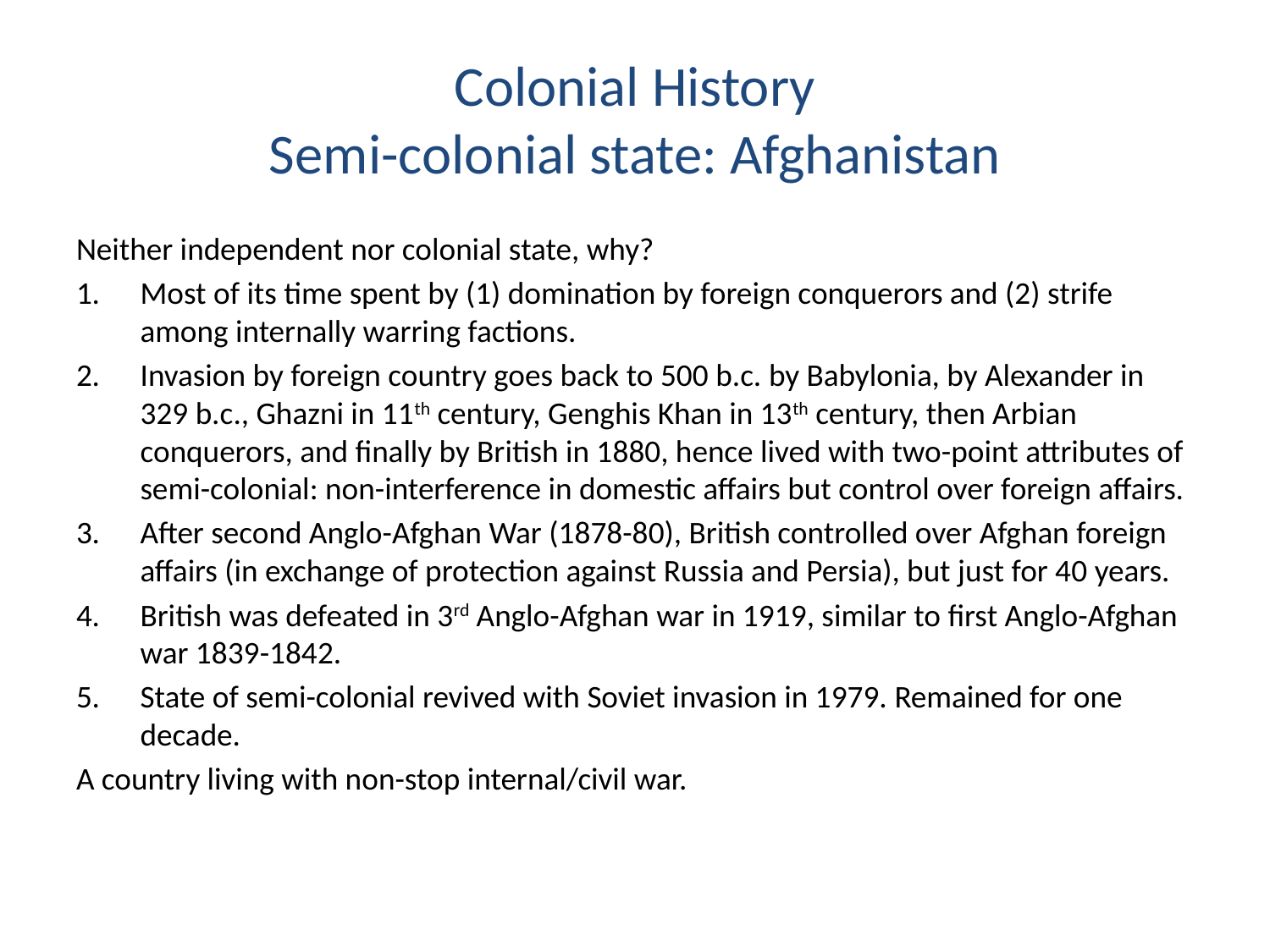

# Colonial History Semi-colonial state: Afghanistan
Neither independent nor colonial state, why?
Most of its time spent by (1) domination by foreign conquerors and (2) strife among internally warring factions.
Invasion by foreign country goes back to 500 b.c. by Babylonia, by Alexander in 329 b.c., Ghazni in 11th century, Genghis Khan in 13th century, then Arbian conquerors, and finally by British in 1880, hence lived with two-point attributes of semi-colonial: non-interference in domestic affairs but control over foreign affairs.
After second Anglo-Afghan War (1878-80), British controlled over Afghan foreign affairs (in exchange of protection against Russia and Persia), but just for 40 years.
British was defeated in 3rd Anglo-Afghan war in 1919, similar to first Anglo-Afghan war 1839-1842.
State of semi-colonial revived with Soviet invasion in 1979. Remained for one decade.
A country living with non-stop internal/civil war.